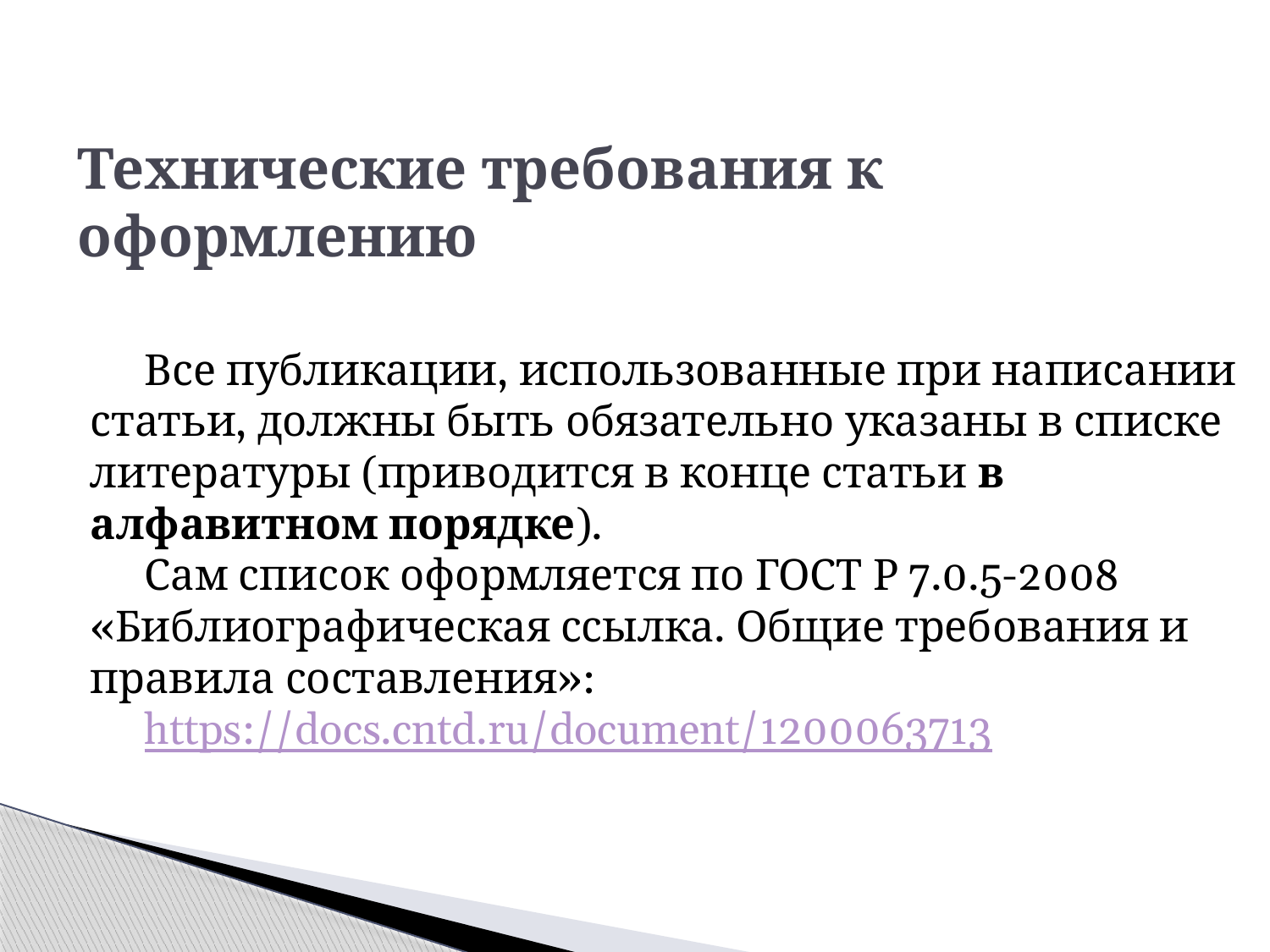

# Технические требования к оформлению
Все публикации, использованные при написании статьи, должны быть обязательно указаны в списке литературы (приводится в конце статьи в алфавитном порядке).
Сам список оформляется по ГОСТ Р 7.0.5-2008 «Библиографическая ссылка. Общие требования и правила составления»:
https://docs.cntd.ru/document/1200063713